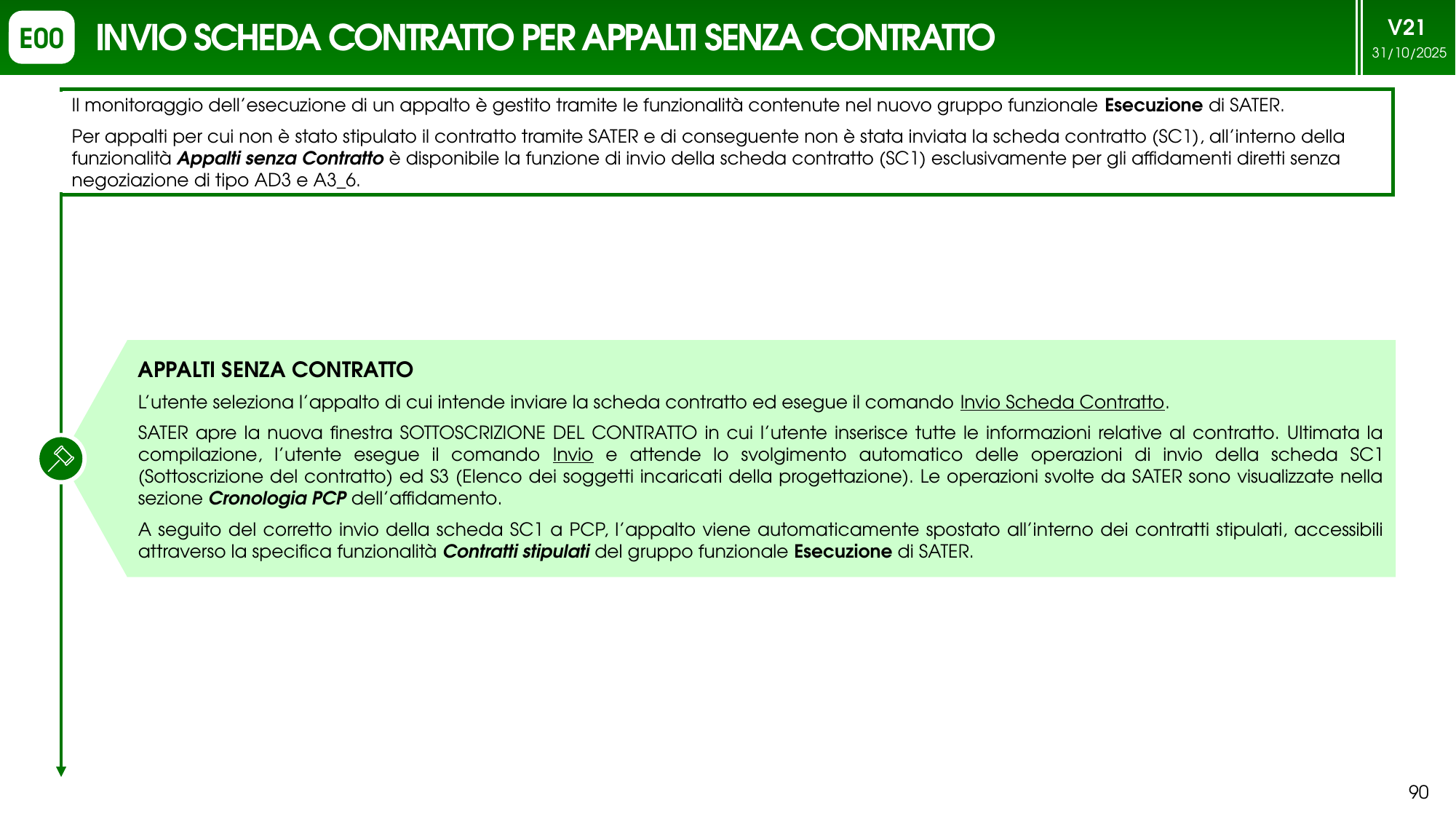

V21
31/10/2025
INVIO SCHEDA CONTRATTO PER APPALTI SENZA CONTRATTO
E00
Il monitoraggio dell’esecuzione di un appalto è gestito tramite le funzionalità contenute nel nuovo gruppo funzionale Esecuzione di SATER.
Per appalti per cui non è stato stipulato il contratto tramite SATER e di conseguente non è stata inviata la scheda contratto (SC1), all’interno della funzionalità Appalti senza Contratto è disponibile la funzione di invio della scheda contratto (SC1) esclusivamente per gli affidamenti diretti senza negoziazione di tipo AD3 e A3_6.

APPALTI SENZA CONTRATTO
L’utente seleziona l’appalto di cui intende inviare la scheda contratto ed esegue il comando Invio Scheda Contratto.
SATER apre la nuova finestra SOTTOSCRIZIONE DEL CONTRATTO in cui l’utente inserisce tutte le informazioni relative al contratto. Ultimata la compilazione, l’utente esegue il comando Invio e attende lo svolgimento automatico delle operazioni di invio della scheda SC1 (Sottoscrizione del contratto) ed S3 (Elenco dei soggetti incaricati della progettazione). Le operazioni svolte da SATER sono visualizzate nella sezione Cronologia PCP dell’affidamento.
A seguito del corretto invio della scheda SC1 a PCP, l’appalto viene automaticamente spostato all’interno dei contratti stipulati, accessibili attraverso la specifica funzionalità Contratti stipulati del gruppo funzionale Esecuzione di SATER.

90